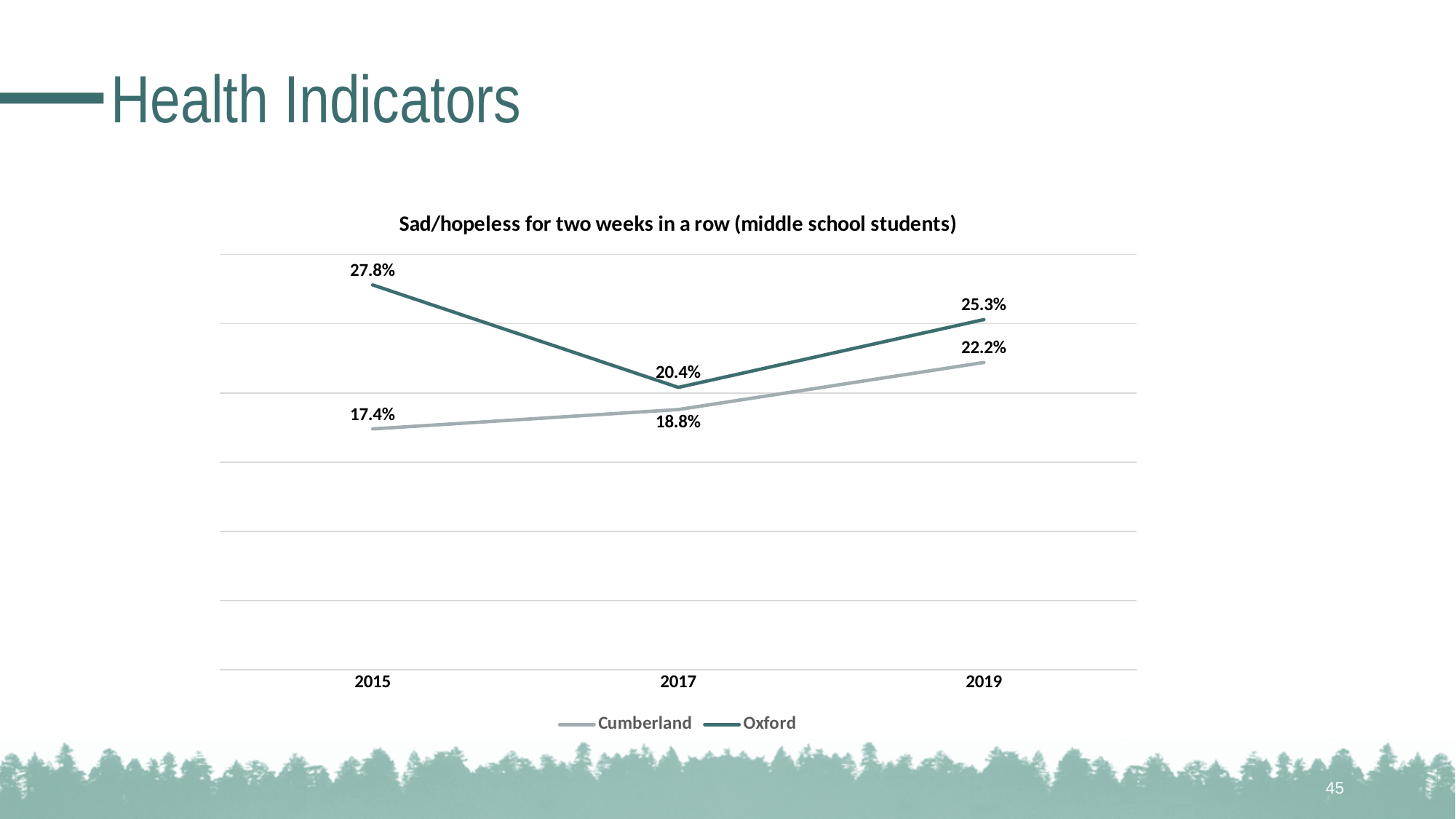

# Health Indicators

### Chart: Sad/hopeless for two weeks in a row (middle school students)

| Category | Cumberland | Oxford |
|---|---|---|
| 2015 | 0.174 | 0.278 |
| 2017 | 0.188 | 0.204 |
| 2019 | 0.222 | 0.253 |
45